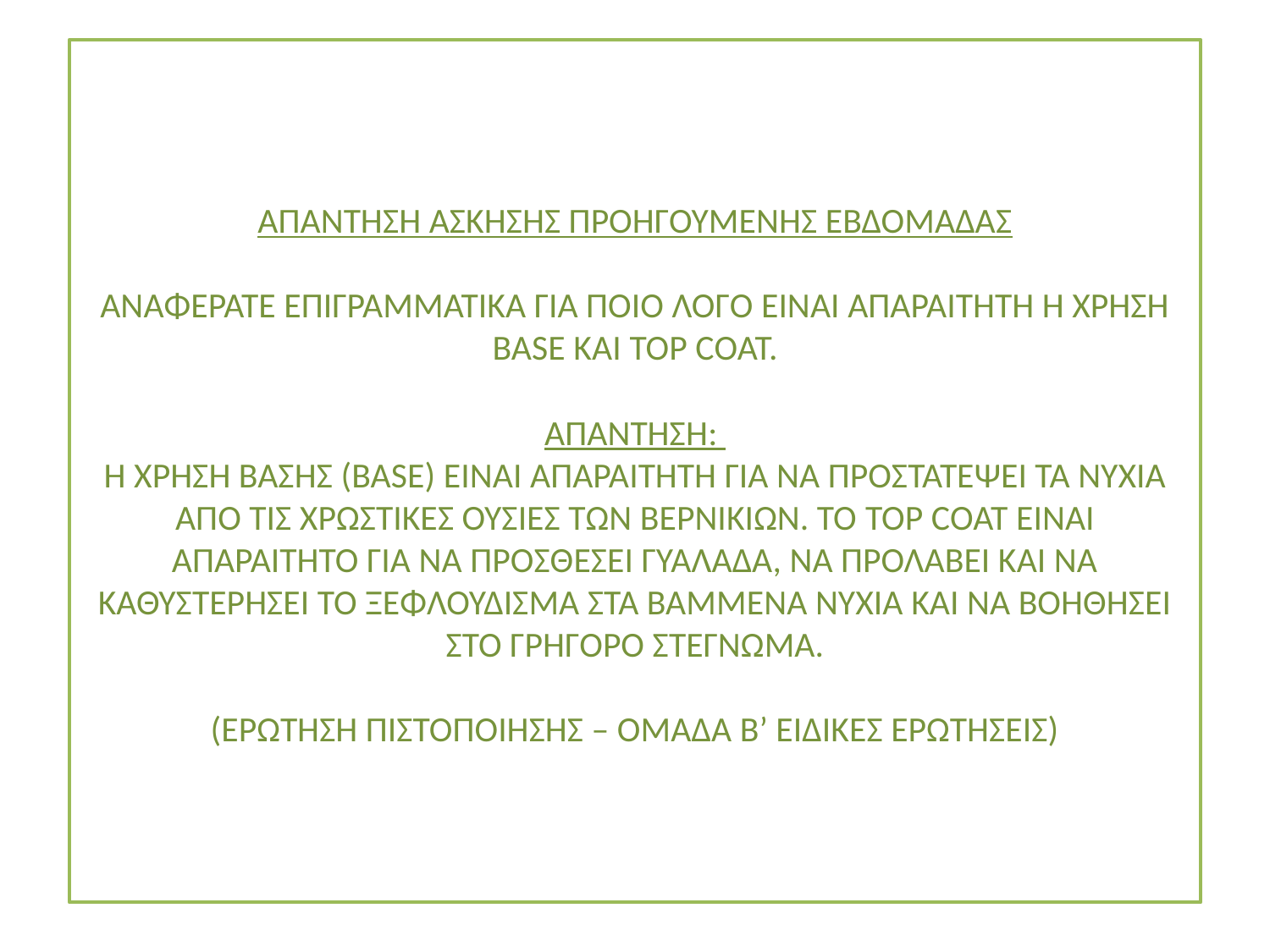

#
ΑΠΑΝΤΗΣΗ ΑΣΚΗΣΗΣ ΠΡΟΗΓΟΥΜΕΝΗΣ ΕΒΔΟΜΑΔΑΣ
ΑΝΑΦΕΡΑΤΕ ΕΠΙΓΡΑΜΜΑΤΙΚΑ ΓΙΑ ΠΟΙΟ ΛΟΓΟ ΕΙΝΑΙ ΑΠΑΡΑΙΤΗΤΗ Η ΧΡΗΣΗ BASE ΚΑΙ TOP COAT.
ΑΠΑΝΤΗΣΗ:
Η ΧΡΗΣΗ ΒΑΣΗΣ (BASE) ΕΙΝΑΙ ΑΠΑΡΑΙΤΗΤΗ ΓΙΑ ΝΑ ΠΡΟΣΤΑΤΕΨΕΙ ΤΑ ΝΥΧΙΑ ΑΠΟ ΤΙΣ ΧΡΩΣΤΙΚΕΣ ΟΥΣΙΕΣ ΤΩΝ ΒΕΡΝΙΚΙΩΝ. ΤΟ TOP COAT ΕΙΝΑΙ ΑΠΑΡΑΙΤΗΤΟ ΓΙΑ ΝΑ ΠΡΟΣΘΕΣΕΙ ΓΥΑΛΑΔΑ, ΝΑ ΠΡΟΛΑΒΕΙ ΚΑΙ ΝΑ ΚΑΘΥΣΤΕΡΗΣΕΙ ΤΟ ΞΕΦΛΟΥΔΙΣΜΑ ΣΤΑ ΒΑΜΜΕΝΑ ΝΥΧΙΑ ΚΑΙ ΝΑ ΒΟΗΘΗΣΕΙ ΣΤΟ ΓΡΗΓΟΡΟ ΣΤΕΓΝΩΜΑ.
(EΡΩΤΗΣΗ ΠΙΣΤΟΠΟΙΗΣΗΣ – ΟΜΑΔΑ Β’ ΕΙΔΙΚΕΣ ΕΡΩΤΗΣΕΙΣ)